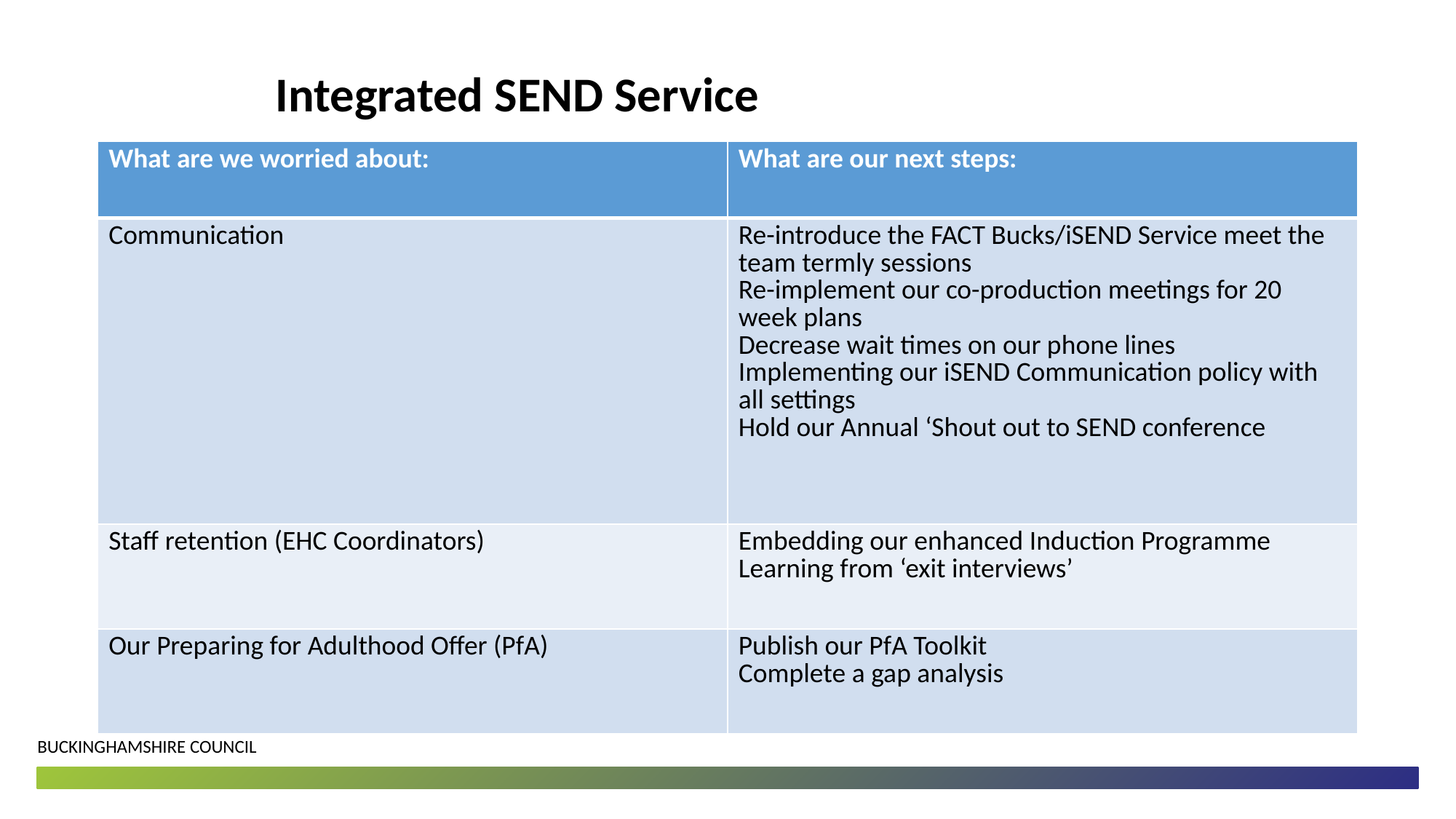

Integrated SEND Service
| What are we worried about: | What are our next steps: |
| --- | --- |
| Communication | Re-introduce the FACT Bucks/iSEND Service meet the team termly sessions Re-implement our co-production meetings for 20 week plans Decrease wait times on our phone lines Implementing our iSEND Communication policy with all settings Hold our Annual ‘Shout out to SEND conference |
| Staff retention (EHC Coordinators) | Embedding our enhanced Induction Programme Learning from ‘exit interviews’ |
| Our Preparing for Adulthood Offer (PfA) | Publish our PfA Toolkit Complete a gap analysis |